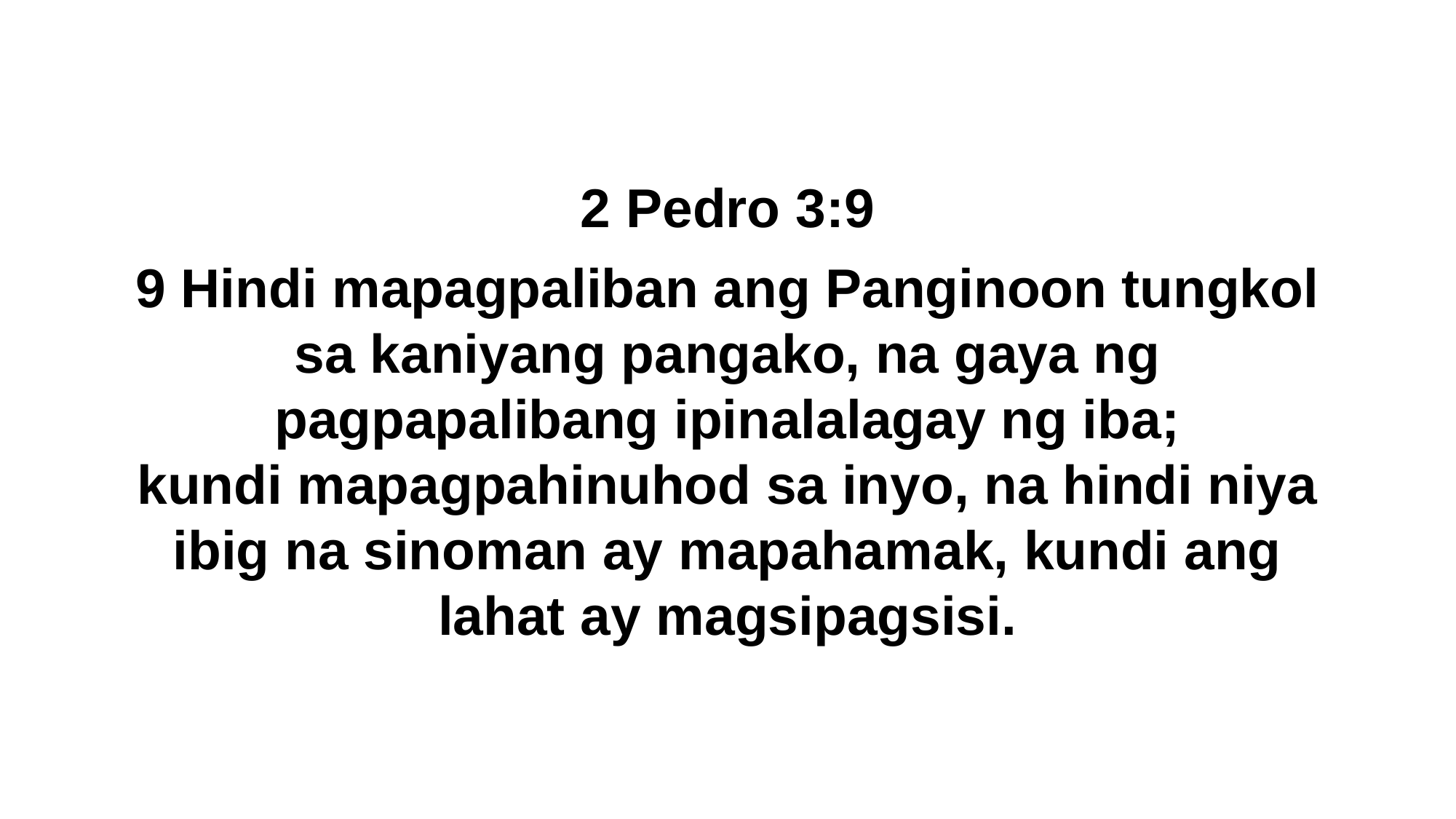

2 Pedro 3:9
9 Hindi mapagpaliban ang Panginoon tungkol sa kaniyang pangako, na gaya ng pagpapalibang ipinalalagay ng iba; kundi mapagpahinuhod sa inyo, na hindi niya ibig na sinoman ay mapahamak, kundi ang lahat ay magsipagsisi.